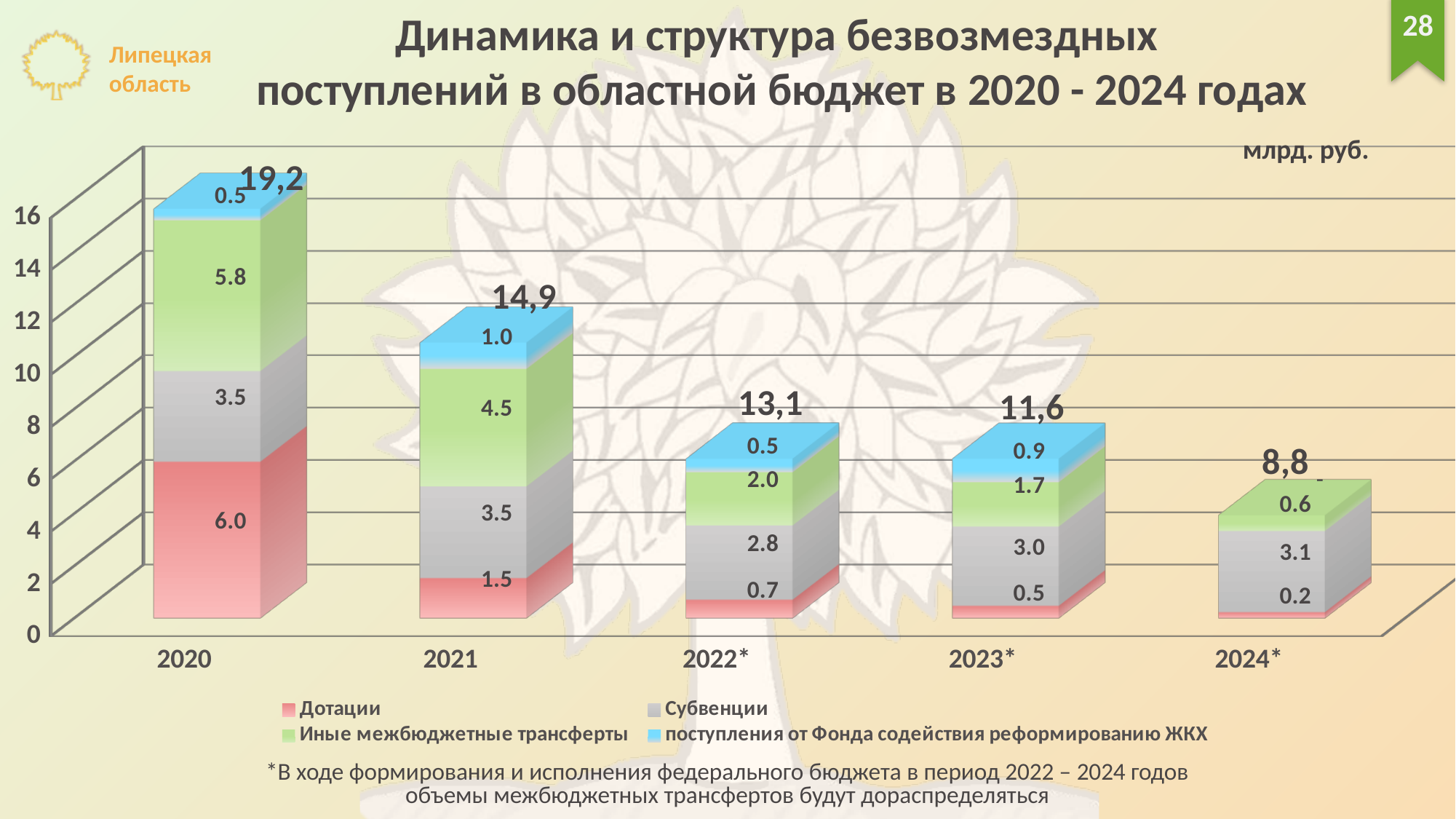

Динамика и структура безвозмездных
поступлений в областной бюджет в 2020 - 2024 годах
28
млрд. руб.

[unsupported chart]

19,2
14,9
13,1
11,6
8,8
*В ходе формирования и исполнения федерального бюджета в период 2022 – 2024 годов
объемы межбюджетных трансфертов будут дораспределяться